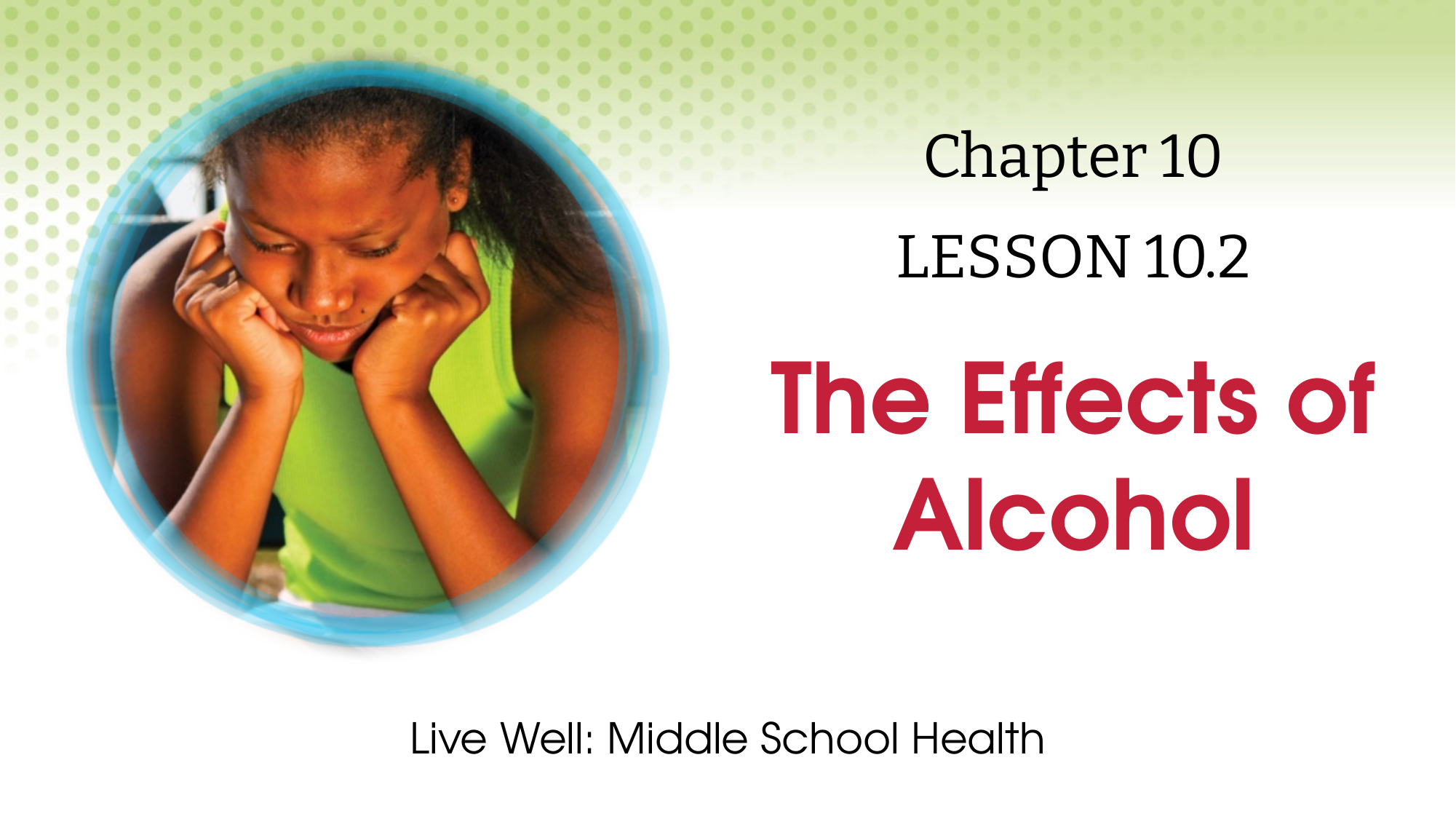

Chapter 10
LESSON 10.2
# The Effects of Alcohol
Live Well: Middle School Health